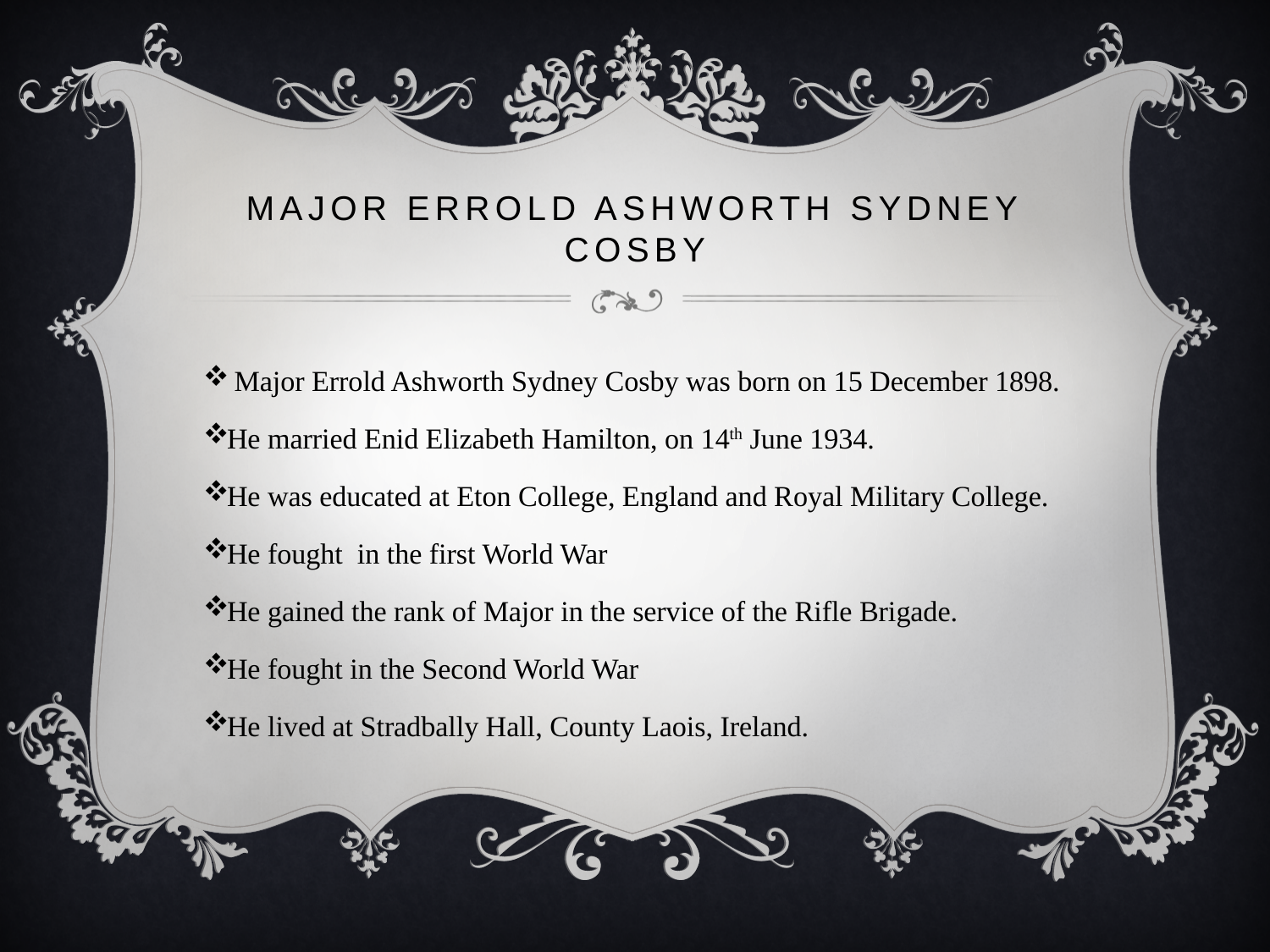

# Major Errold Ashworth Sydney Cosby
 Major Errold Ashworth Sydney Cosby was born on 15 December 1898.
He married Enid Elizabeth Hamilton, on 14th June 1934.
He was educated at Eton College, England and Royal Military College.
He fought  in the first World War
He gained the rank of Major in the service of the Rifle Brigade.
He fought in the Second World War
He lived at Stradbally Hall, County Laois, Ireland.